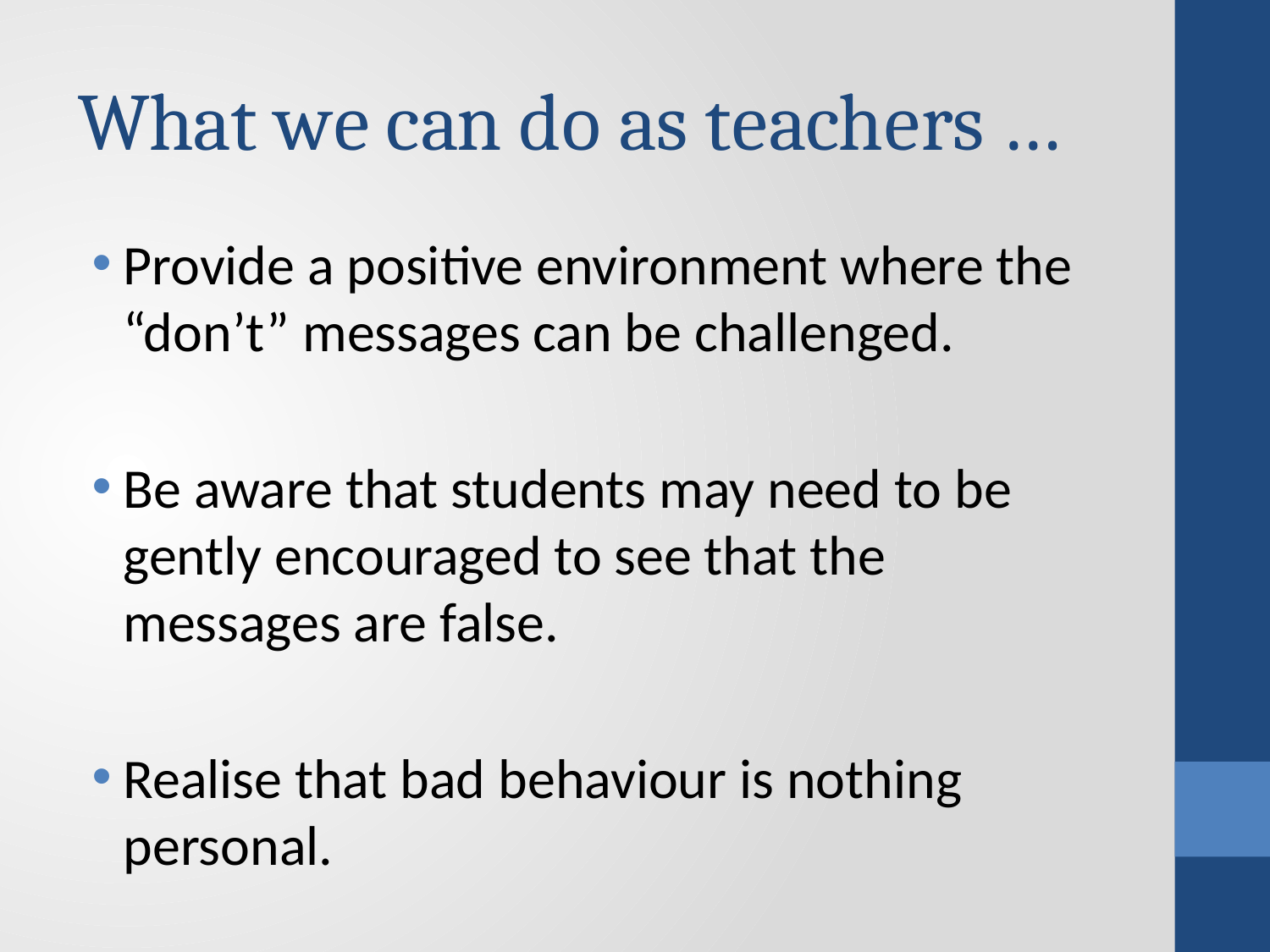

# What we can do as teachers …
Provide a positive environment where the “don’t” messages can be challenged.

Be aware that students may need to be gently encouraged to see that the messages are false.

Realise that bad behaviour is nothing personal.